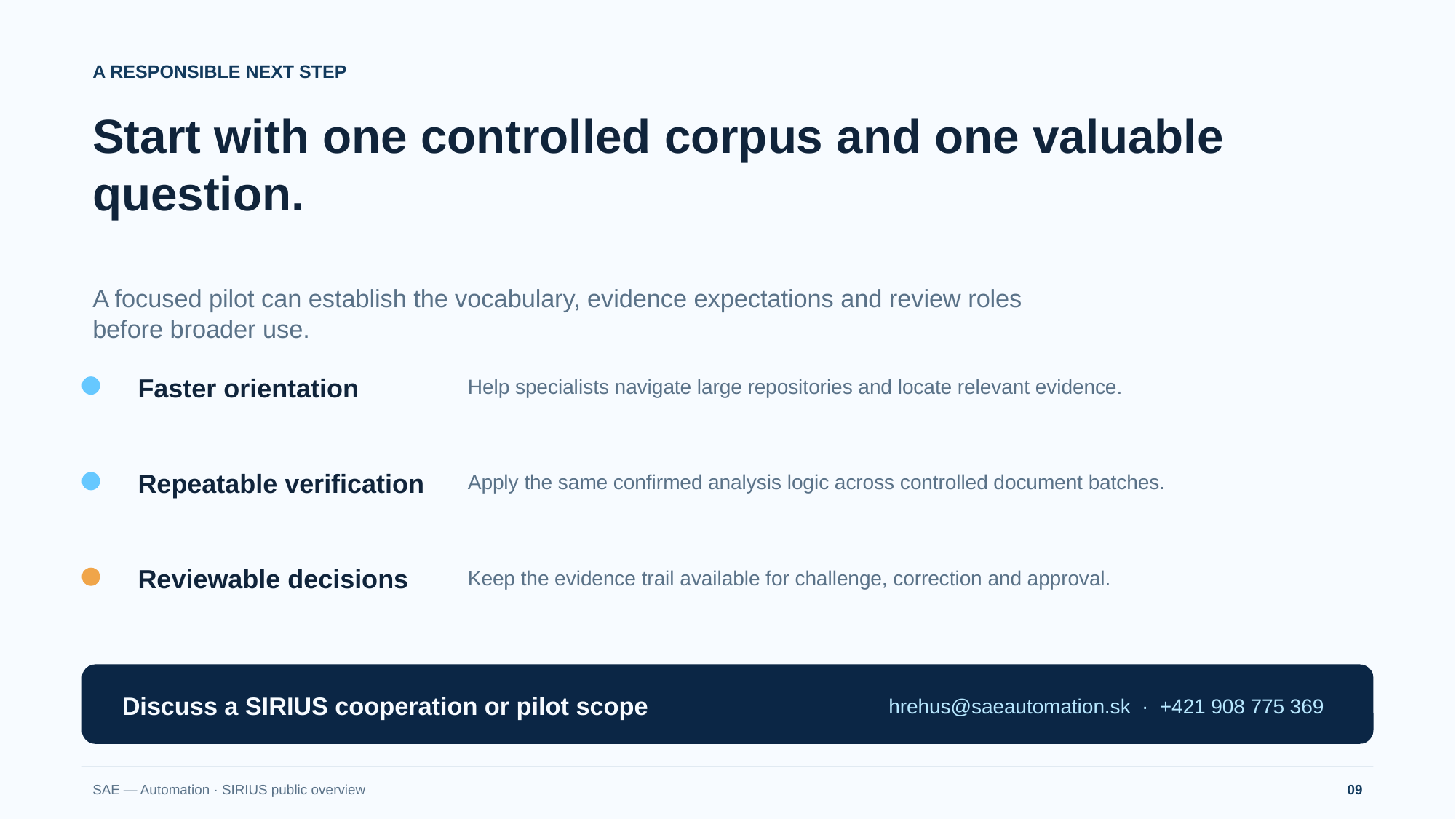

A RESPONSIBLE NEXT STEP
Start with one controlled corpus and one valuable question.
A focused pilot can establish the vocabulary, evidence expectations and review roles before broader use.
Faster orientation
Help specialists navigate large repositories and locate relevant evidence.

Repeatable verification
Apply the same confirmed analysis logic across controlled document batches.

Reviewable decisions
Keep the evidence trail available for challenge, correction and approval.

Discuss a SIRIUS cooperation or pilot scope
hrehus@saeautomation.sk  ·  +421 908 775 369

SAE — Automation · SIRIUS public overview
09